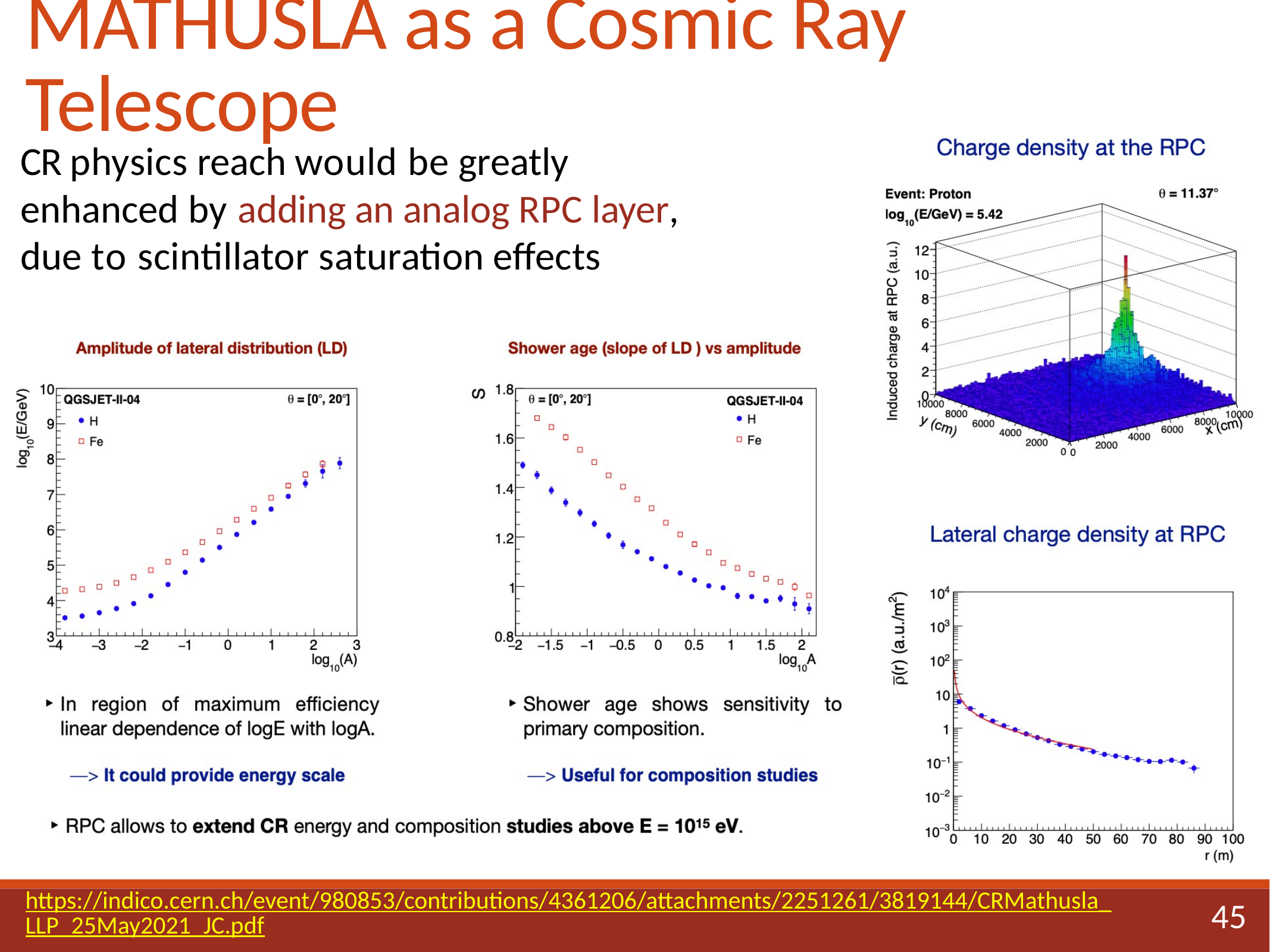

# MATHUSLA as a Cosmic Ray Telescope
CR physics reach would be greatly enhanced by adding an analog RPC layer, due to scintillator saturation effects

https://indico.cern.ch/event/980853/contributions/4361206/attachments/2251261/3819144/CRMathusla_LLP_25May2021_JC.pdf
45